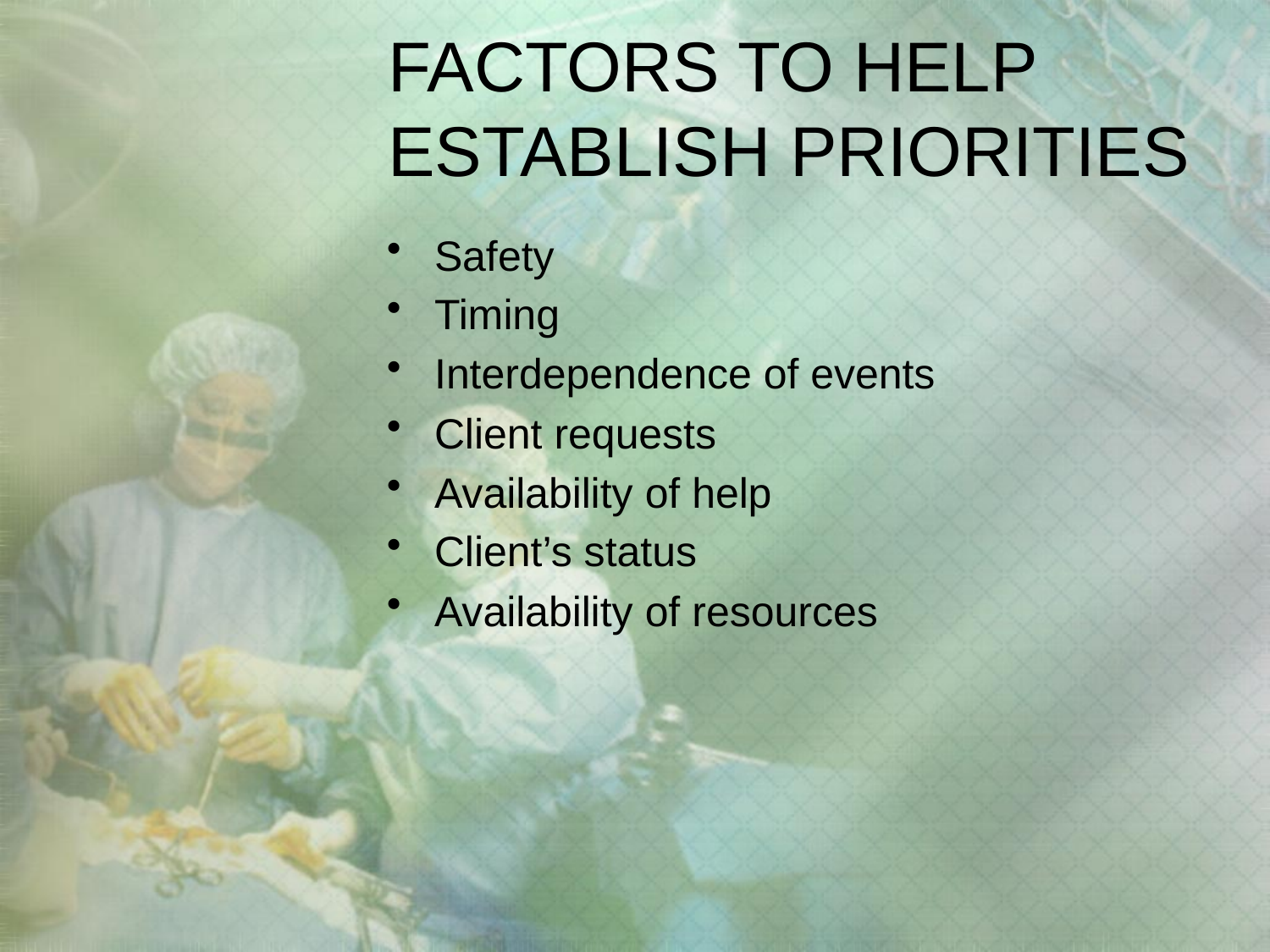

# FACTORS TO HELP ESTABLISH PRIORITIES
Safety
Timing
Interdependence of events
Client requests
Availability of help
Client’s status
Availability of resources